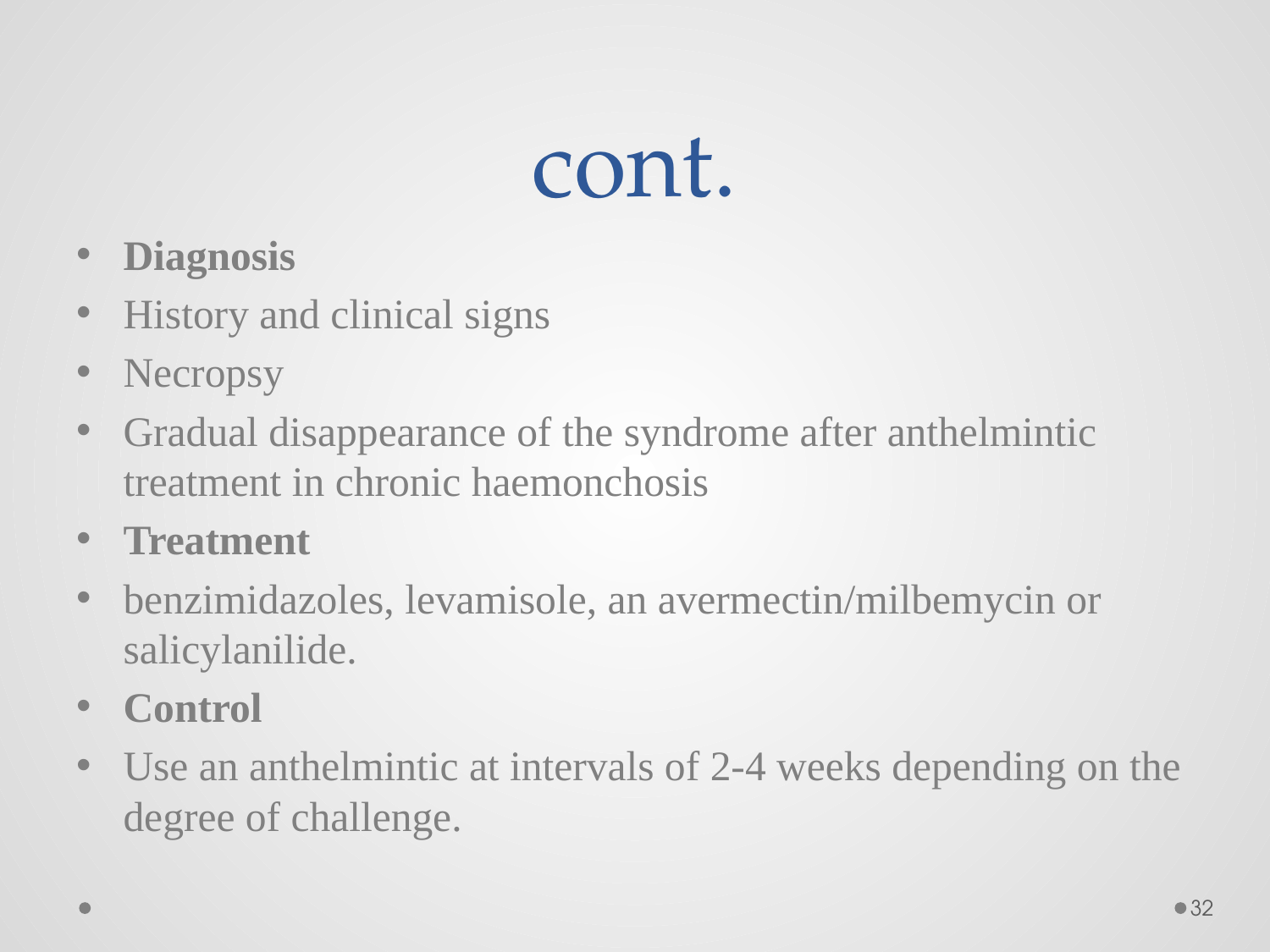

# cont.
Diagnosis
History and clinical signs
Necropsy
Gradual disappearance of the syndrome after anthelmintic treatment in chronic haemonchosis
Treatment
benzimidazoles, levamisole, an avermectin/milbemycin or salicylanilide.
Control
Use an anthelmintic at intervals of 2-4 weeks depending on the degree of challenge.
32